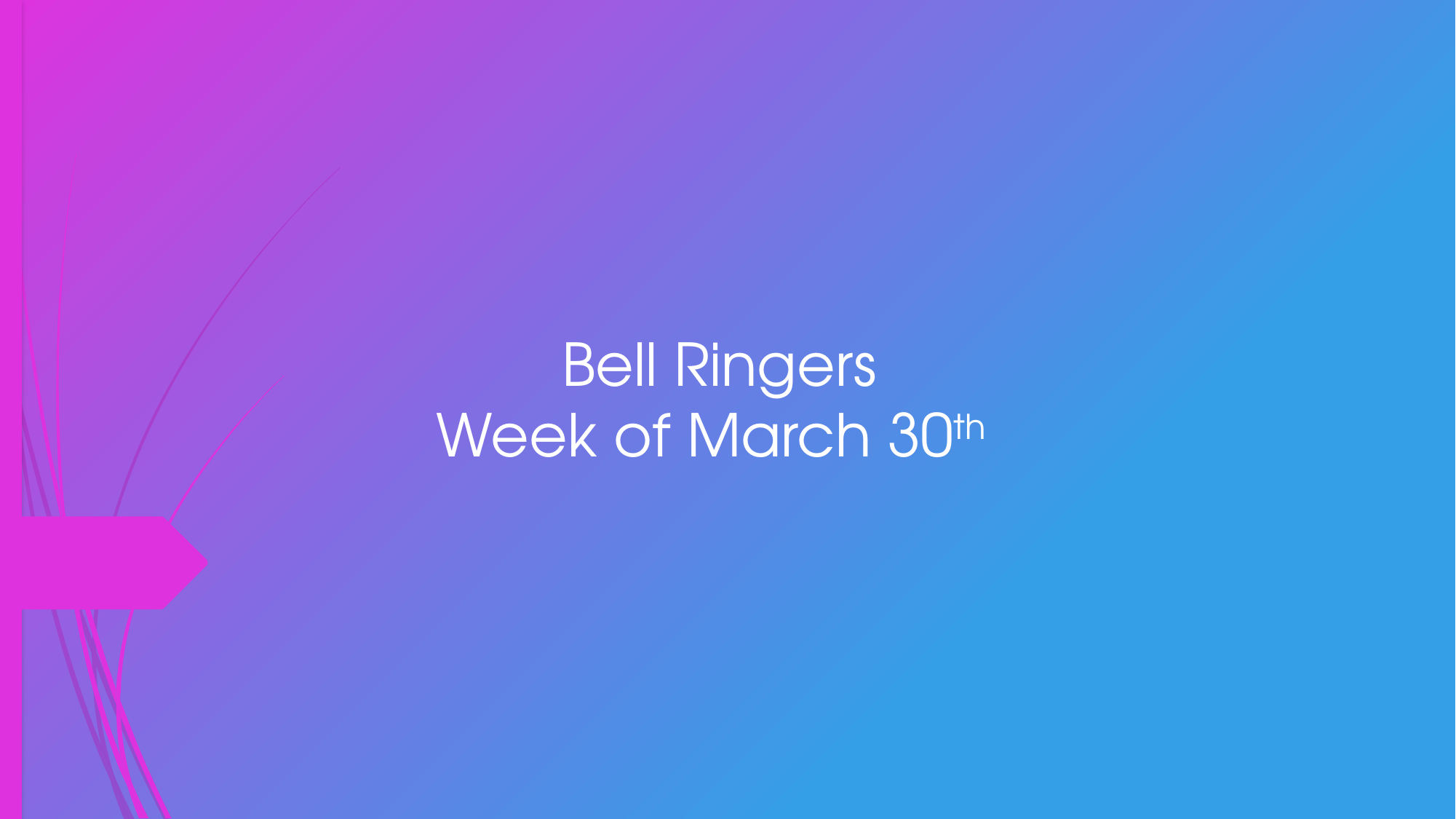

# Bell Ringers Week of March 30th